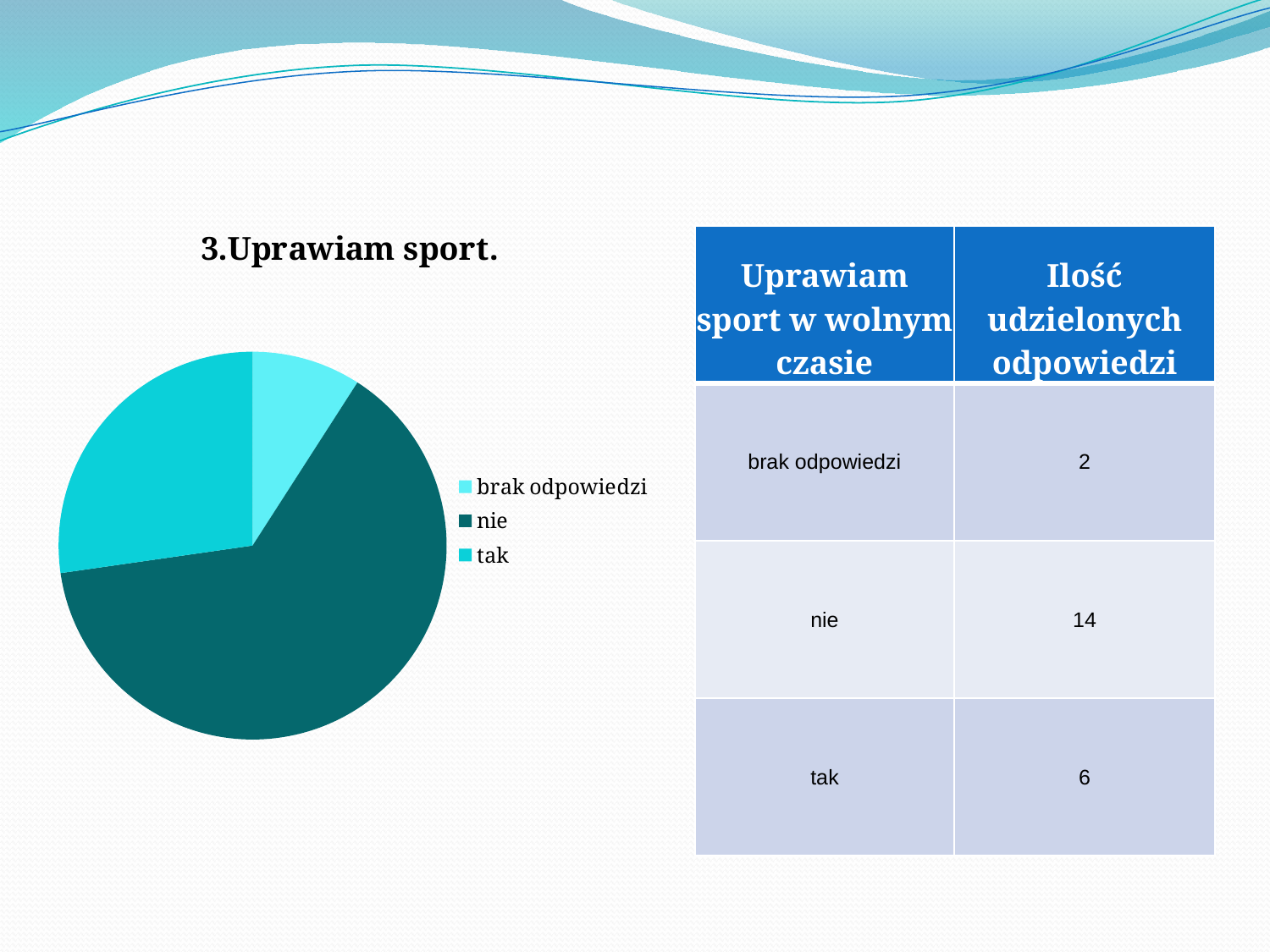

### Chart: 3.Uprawiam sport.

| Category | Ilość udzielonych odpowiedzi |
|---|---|
| brak odpowiedzi | 2.0 |
| nie | 14.0 |
| tak | 6.0 |
| Uprawiam sport w wolnym czasie | Ilość udzielonych odpowiedzi |
| --- | --- |
| brak odpowiedzi | 2 |
| nie | 14 |
| tak | 6 |